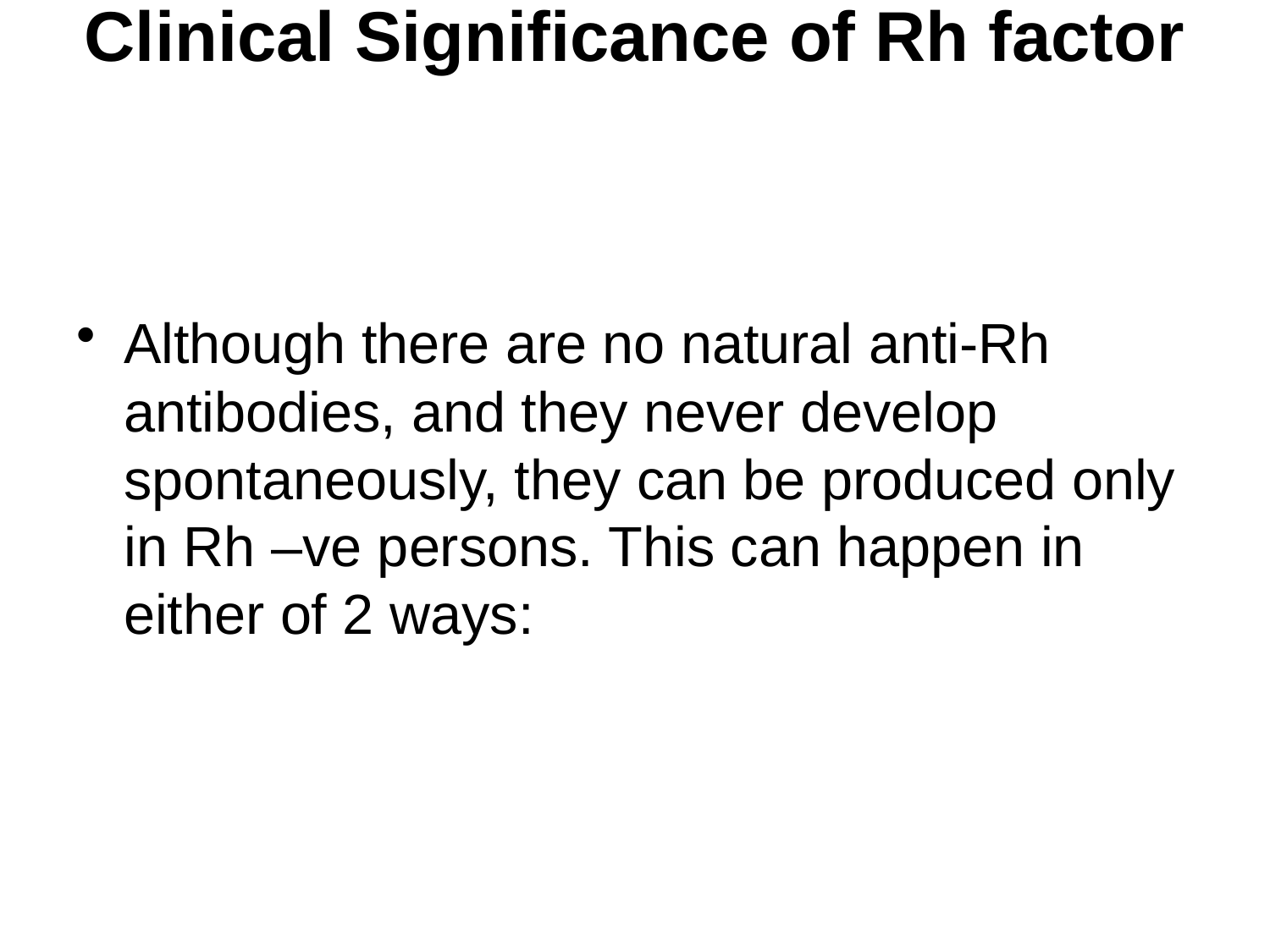

# Clinical Significance of Rh factor

Although there are no natural anti-Rh antibodies, and they never develop spontaneously, they can be produced only in Rh –ve persons. This can happen in either of 2 ways: